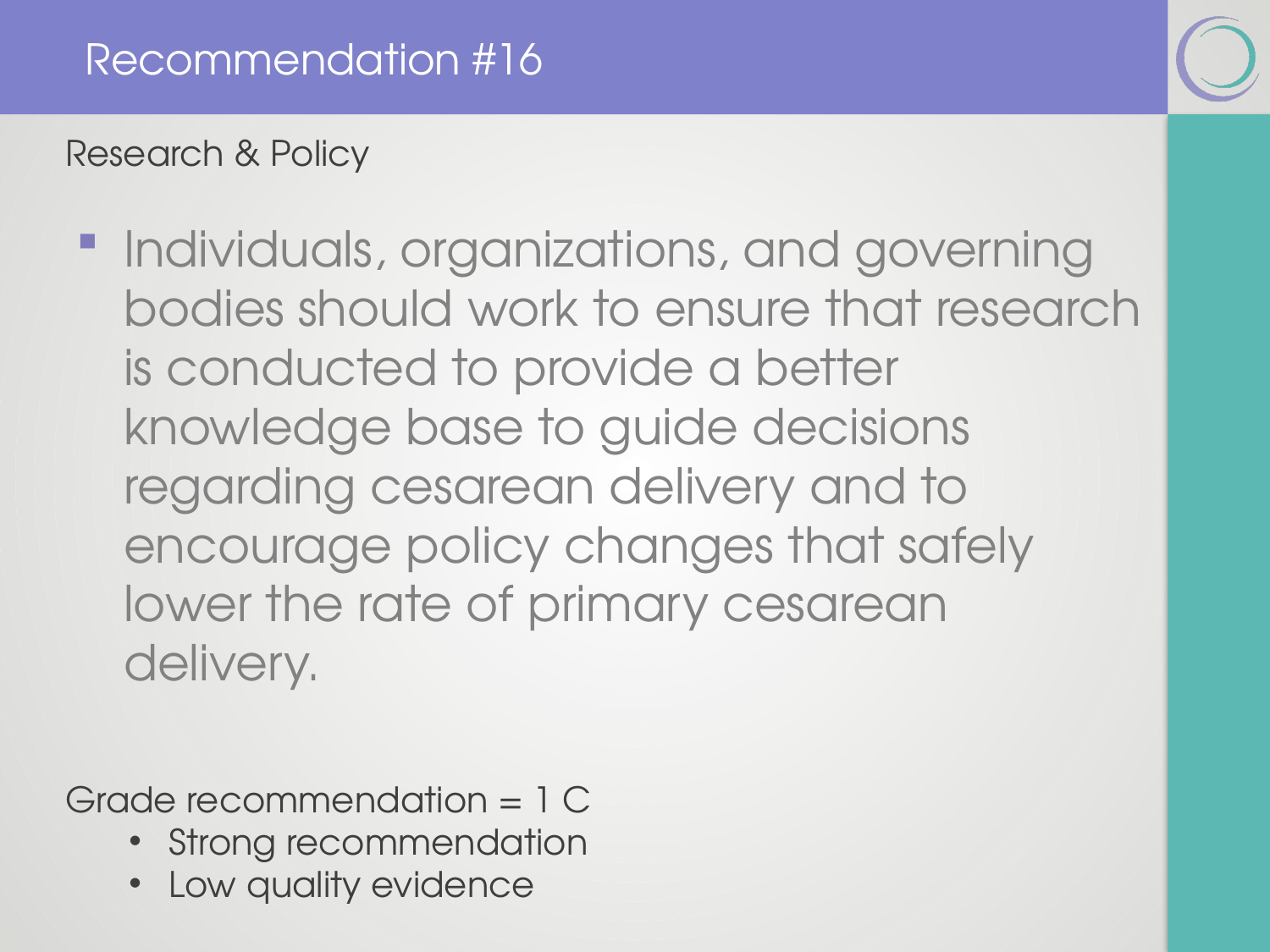

# Recommendation #16
Research & Policy
Individuals, organizations, and governing bodies should work to ensure that research is conducted to provide a better knowledge base to guide decisions regarding cesarean delivery and to encourage policy changes that safely lower the rate of primary cesarean delivery.
Grade recommendation = 1 C
Strong recommendation
Low quality evidence